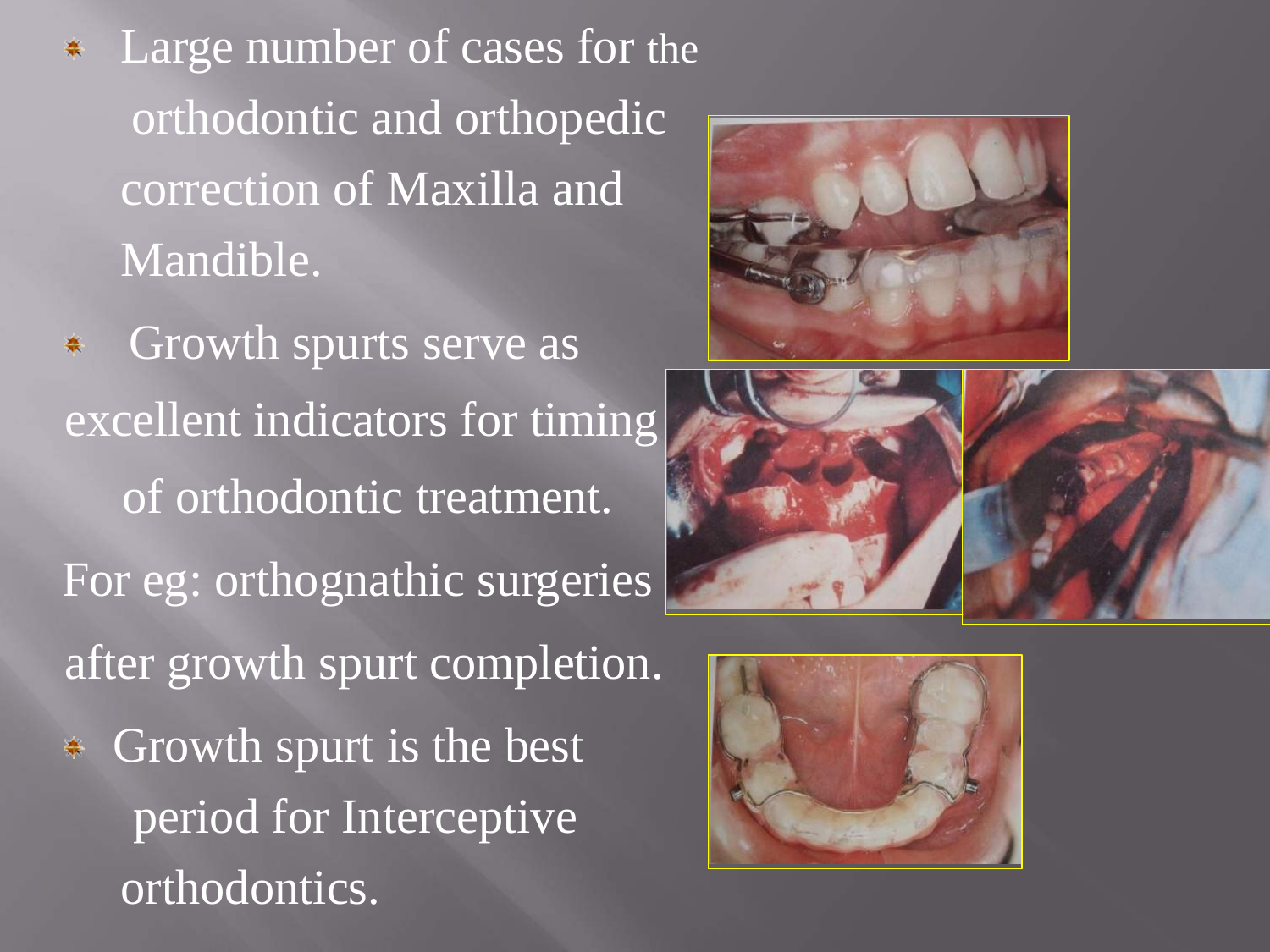

Large number of cases for the  orthodontic and orthopedic  correction of Maxilla and  Mandible.
Growth spurts serve as  excellent indicators for timing  of orthodontic treatment.
For eg: orthognathic surgeries  after growth spurt completion.
Growth spurt is the best  period for Interceptive  orthodontics.